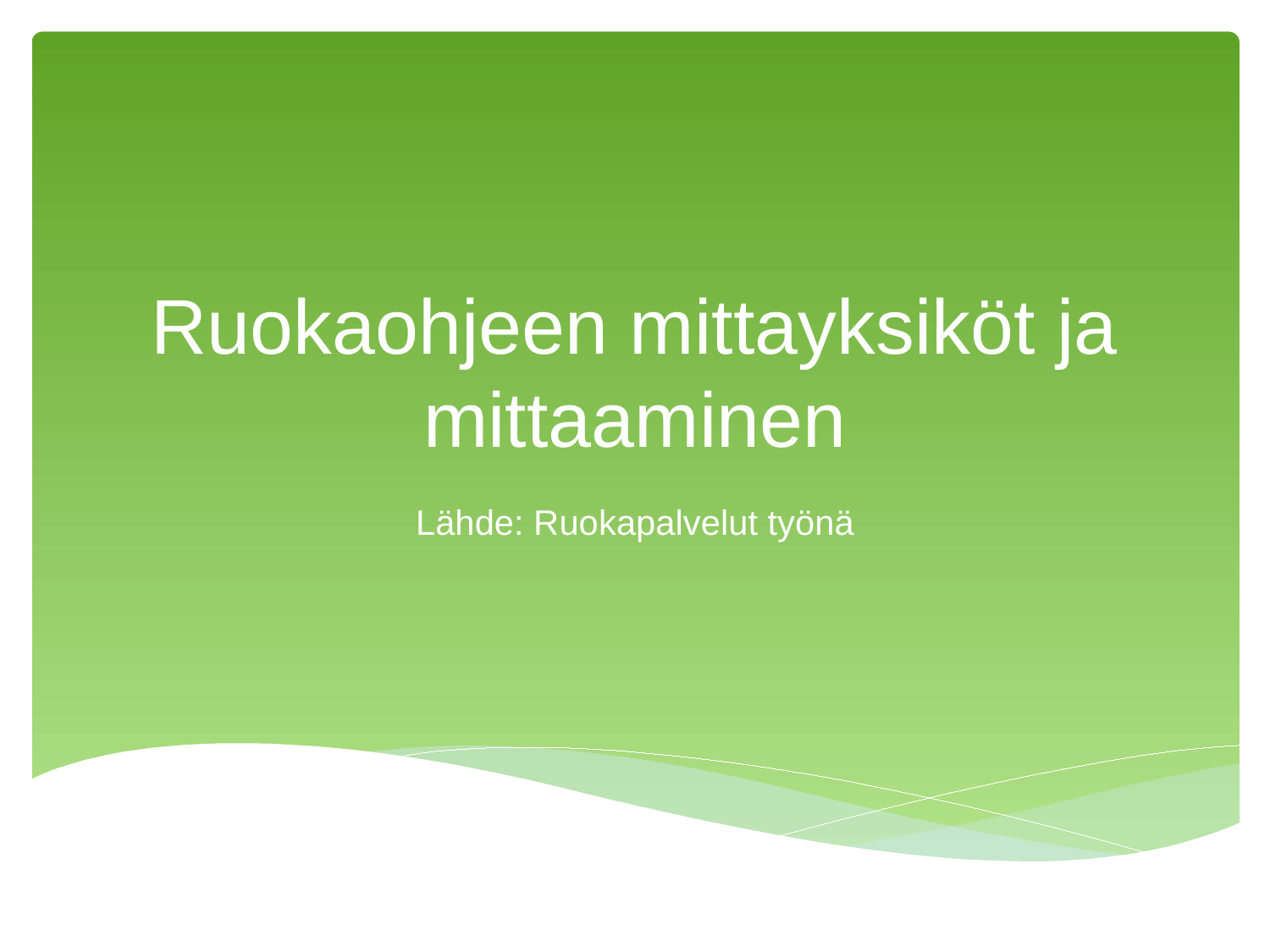

# Ruokaohjeen mittayksiköt ja mittaaminen
Lähde: Ruokapalvelut työnä